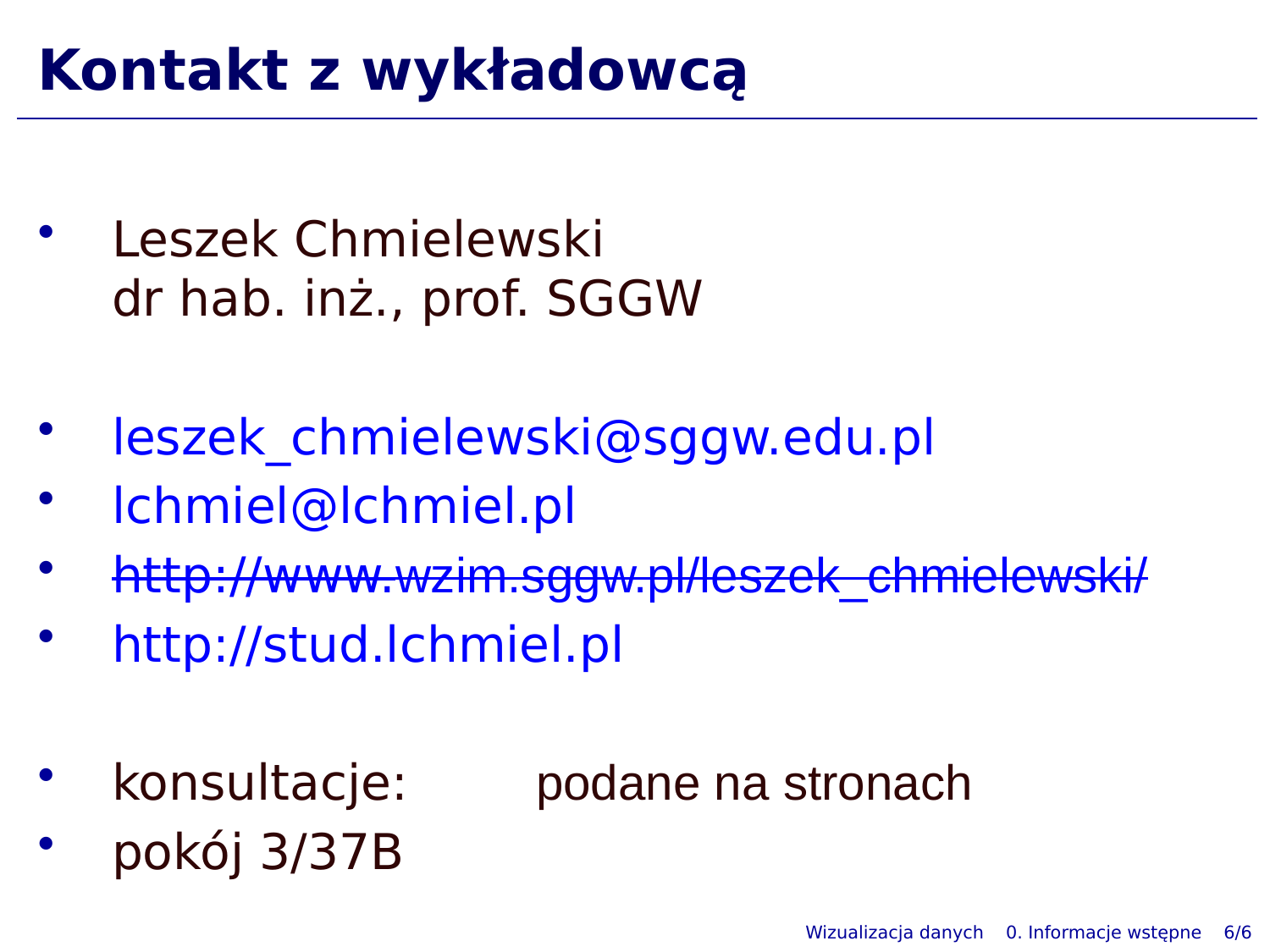

# Kontakt z wykładowcą

Leszek Chmielewski
dr hab. inż., prof. SGGW

leszek_chmielewski@sggw.edu.pl
lchmiel@lchmiel.pl
http://www.wzim.sggw.pl/leszek_chmielewski/
http://stud.lchmiel.pl

konsultacje:	   podane na stronach
pokój 3/37B
Wizualizacja danych    0. Informacje wstępne    6/6